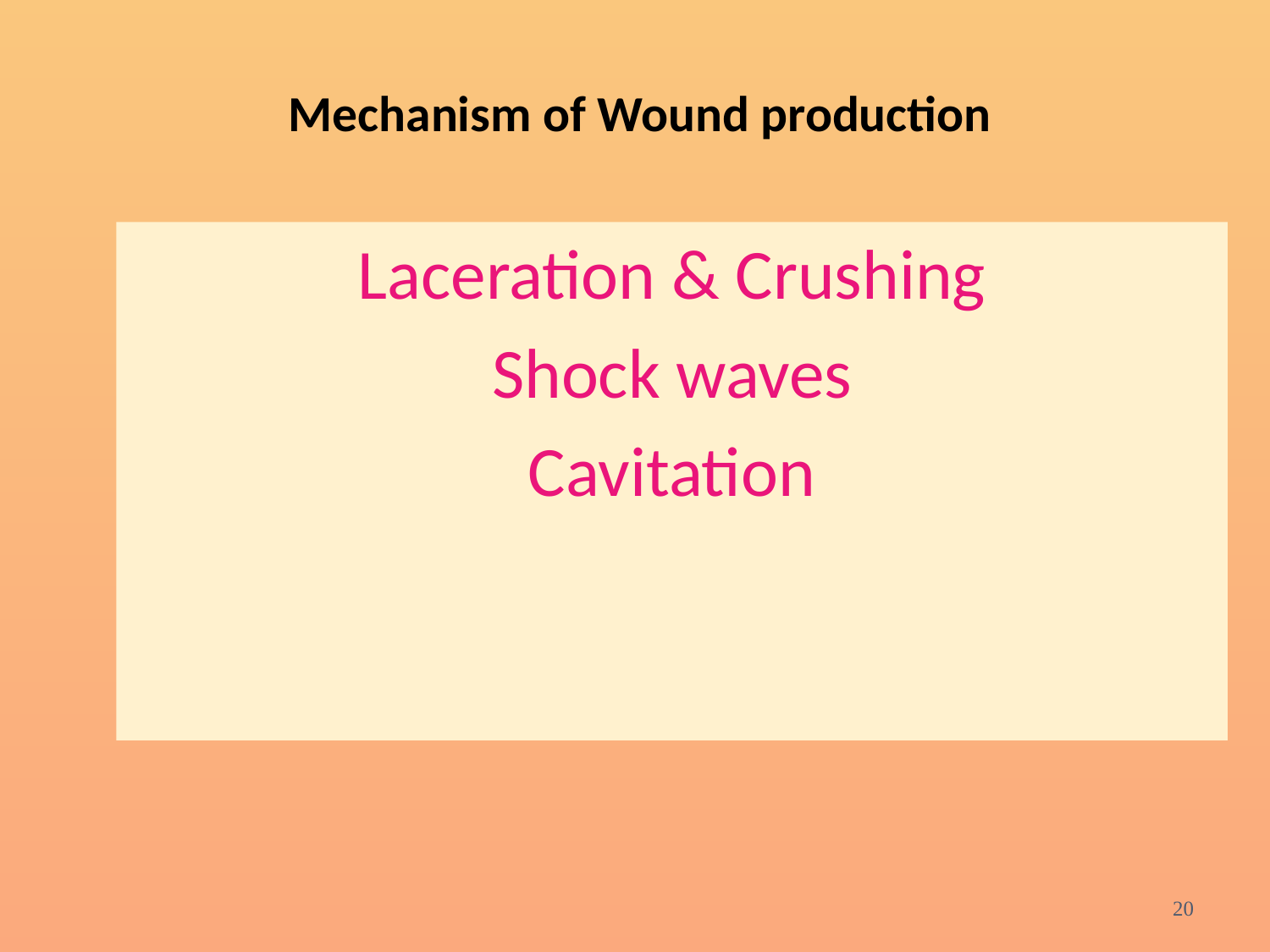

# Mechanism of Wound production
Laceration & Crushing
Shock waves
Cavitation

20